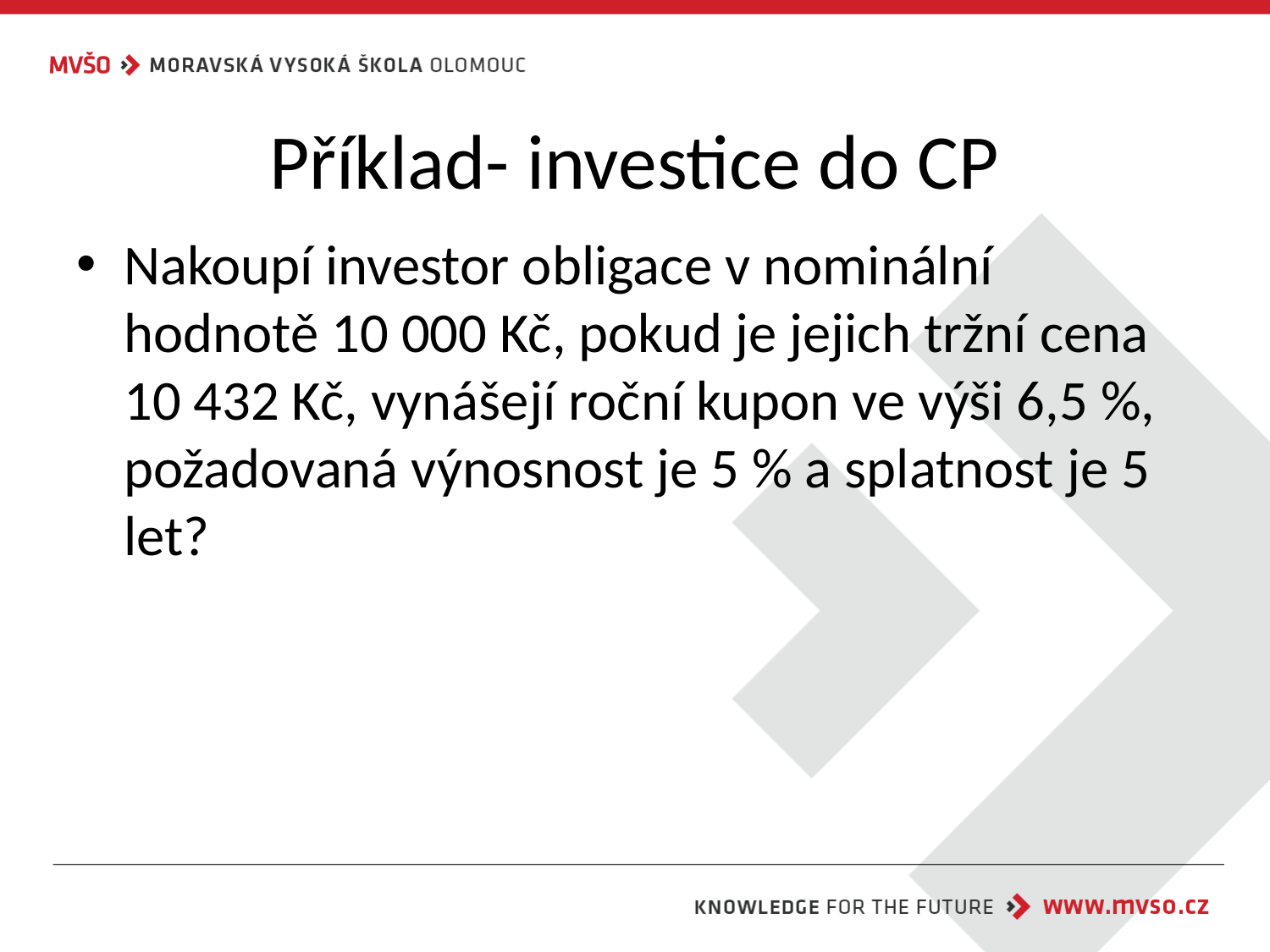

# Příklad- investice do CP
Nakoupí investor obligace v nominální hodnotě 10 000 Kč, pokud je jejich tržní cena 10 432 Kč, vynášejí roční kupon ve výši 6,5 %, požadovaná výnosnost je 5 % a splatnost je 5 let?